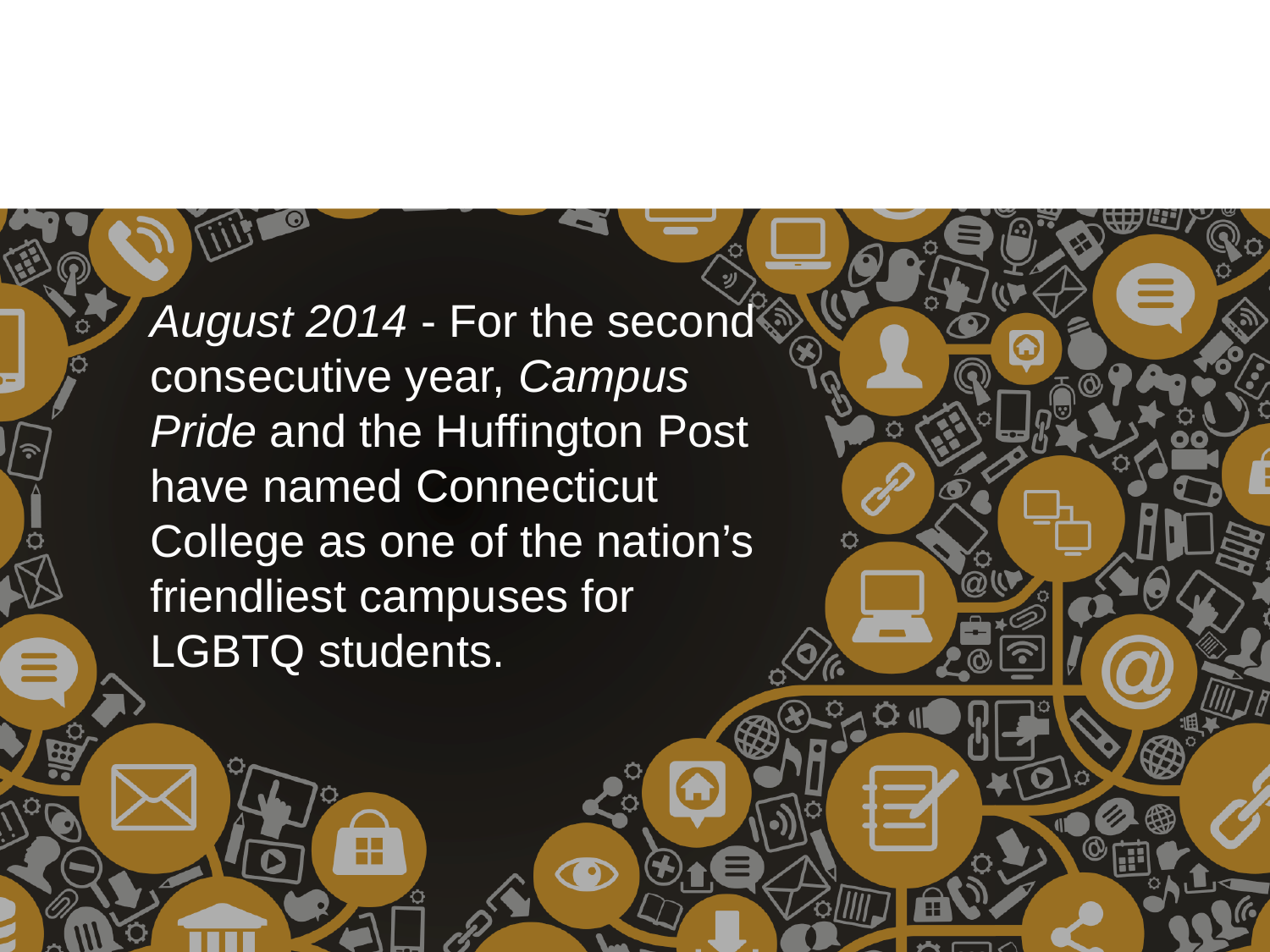

August 2014 - For the second consecutive year, Campus Pride and the Huffington Post have named Connecticut College as one of the nation’s friendliest campuses for LGBTQ students.